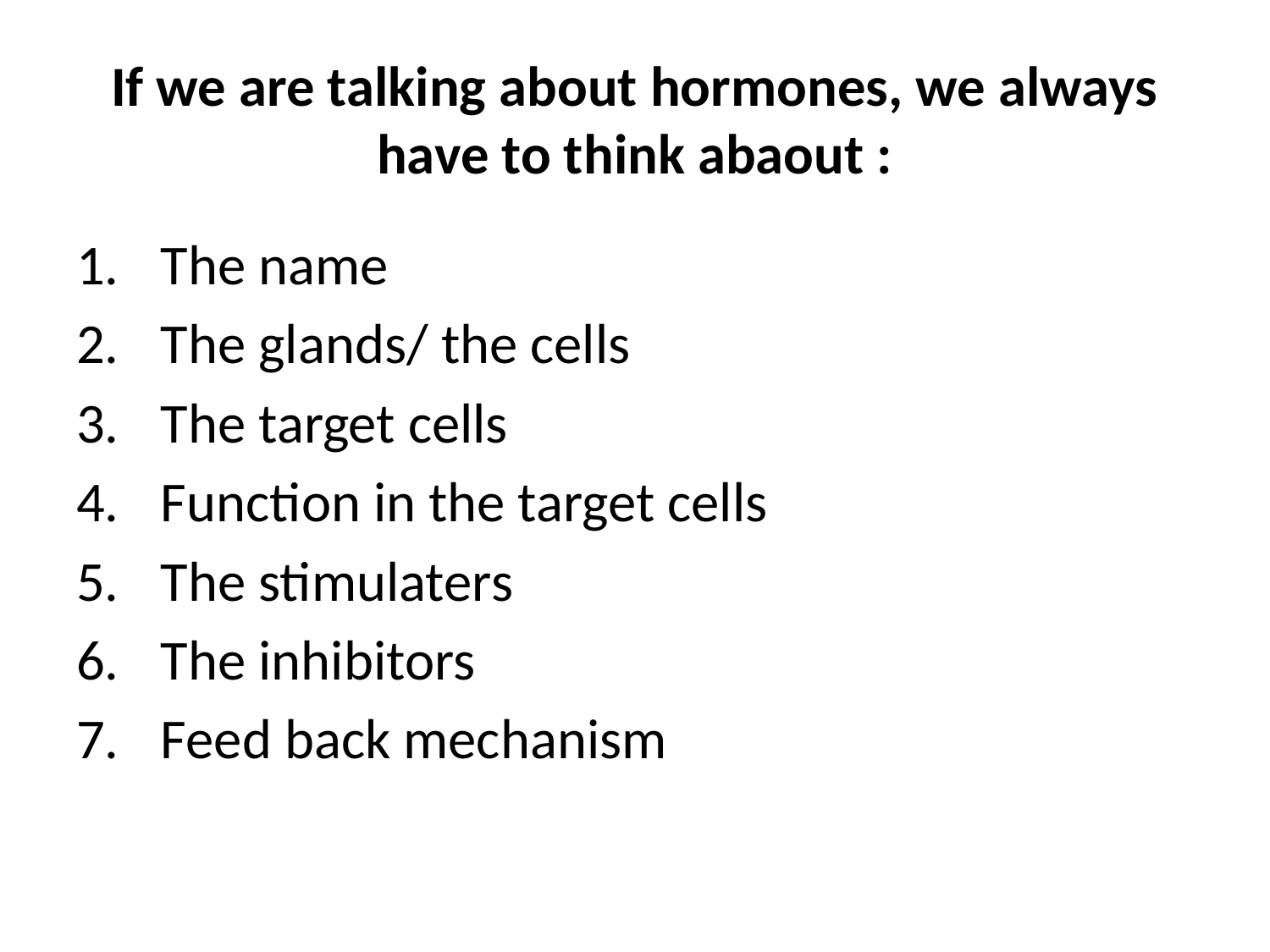

# If we are talking about hormones, we always have to think abaout :
The name
The glands/ the cells
The target cells
Function in the target cells
The stimulaters
The inhibitors
Feed back mechanism